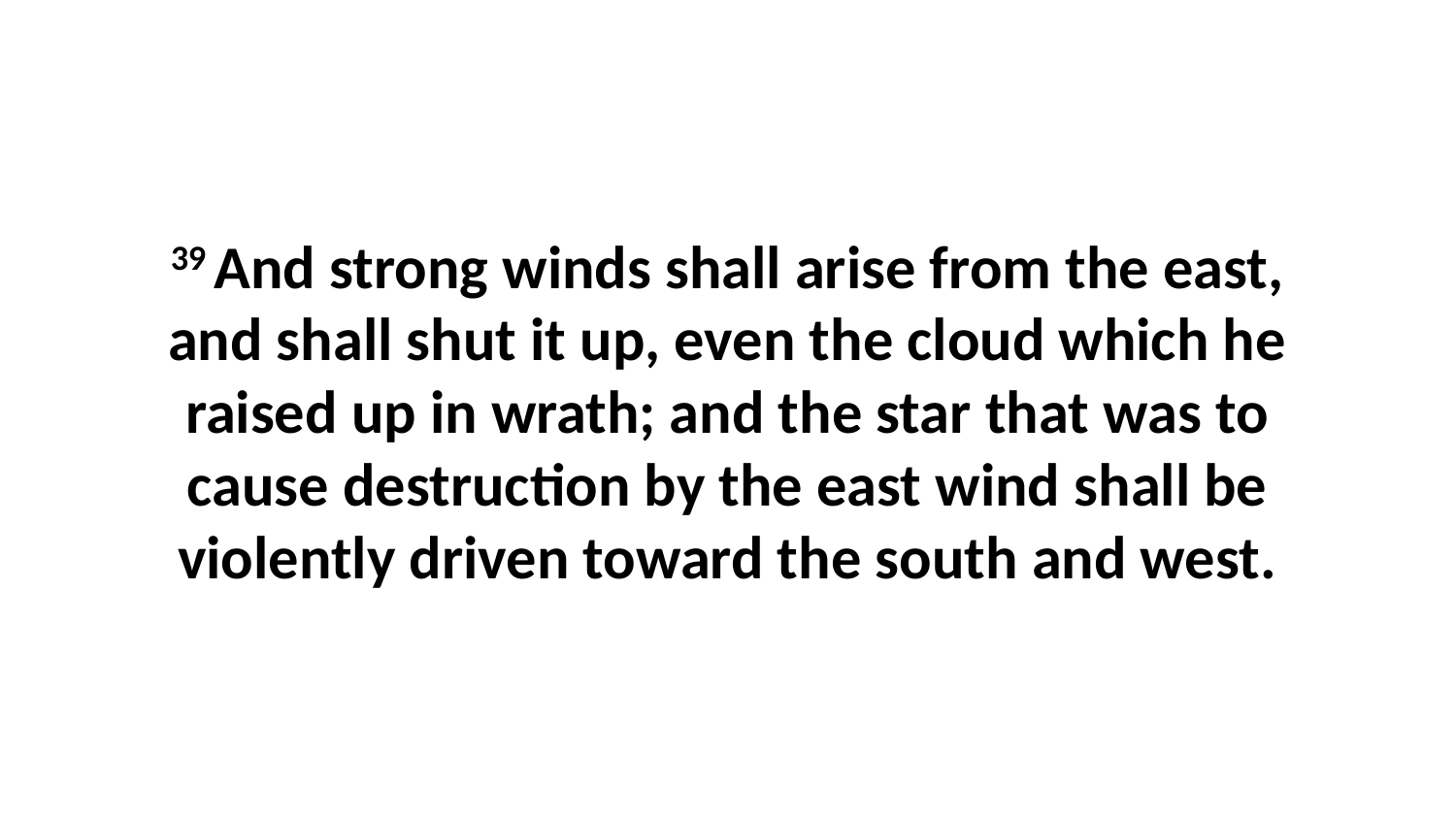

39 And strong winds shall arise from the east, and shall shut it up, even the cloud which he raised up in wrath; and the star that was to cause destruction by the east wind shall be violently driven toward the south and west.